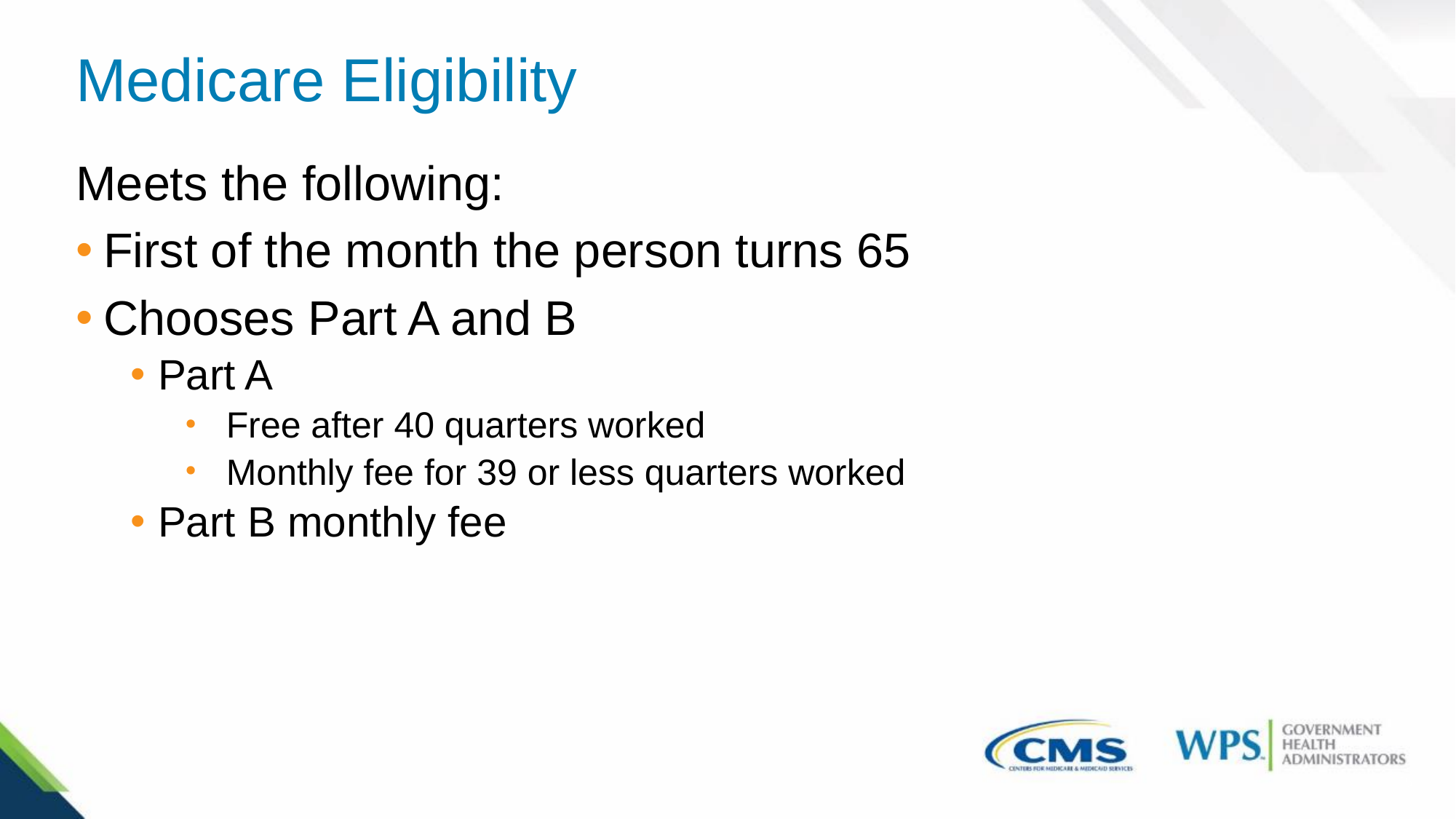

# Medicare Eligibility
Meets the following:
First of the month the person turns 65
Chooses Part A and B
Part A
Free after 40 quarters worked
Monthly fee for 39 or less quarters worked
Part B monthly fee